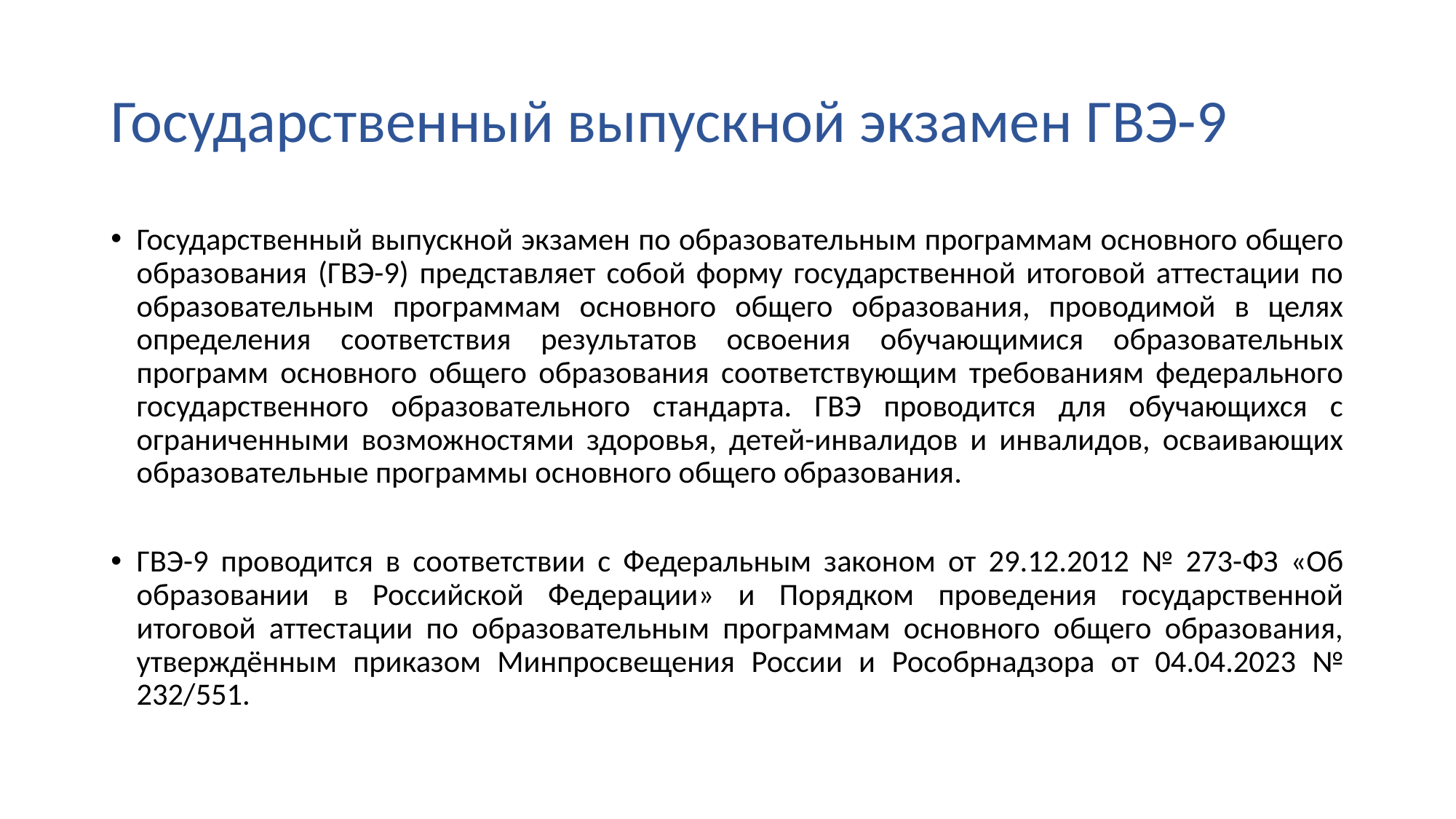

# Государственный выпускной экзамен ГВЭ-9
Государственный выпускной экзамен по образовательным программам основного общего образования (ГВЭ-9) представляет собой форму государственной итоговой аттестации по образовательным программам основного общего образования, проводимой в целях определения соответствия результатов освоения обучающимися образовательных программ основного общего образования соответствующим требованиям федерального государственного образовательного стандарта. ГВЭ проводится для обучающихся с ограниченными возможностями здоровья, детей-инвалидов и инвалидов, осваивающих образовательные программы основного общего образования.

ГВЭ-9 проводится в соответствии с Федеральным законом от 29.12.2012 № 273-ФЗ «Об образовании в Российской Федерации» и Порядком проведения государственной итоговой аттестации по образовательным программам основного общего образования, утверждённым приказом Минпросвещения России и Рособрнадзора от 04.04.2023 № 232/551.